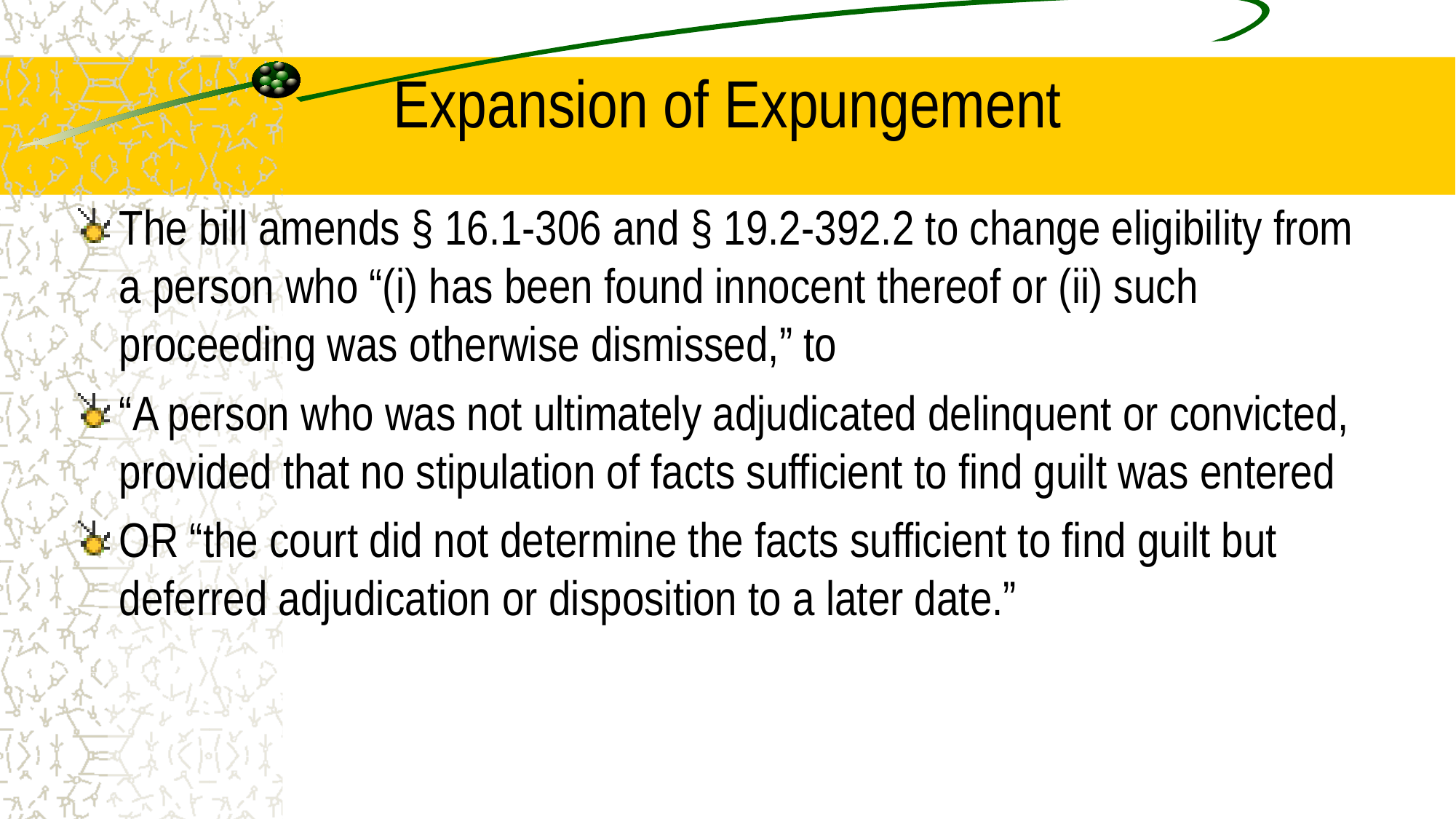

# Expansion of Expungement
The bill amends § 16.1-306 and § 19.2-392.2 to change eligibility from a person who “(i) has been found innocent thereof or (ii) such proceeding was otherwise dismissed,” to
“A person who was not ultimately adjudicated delinquent or convicted, provided that no stipulation of facts sufficient to find guilt was entered
OR “the court did not determine the facts sufficient to find guilt but deferred adjudication or disposition to a later date.”